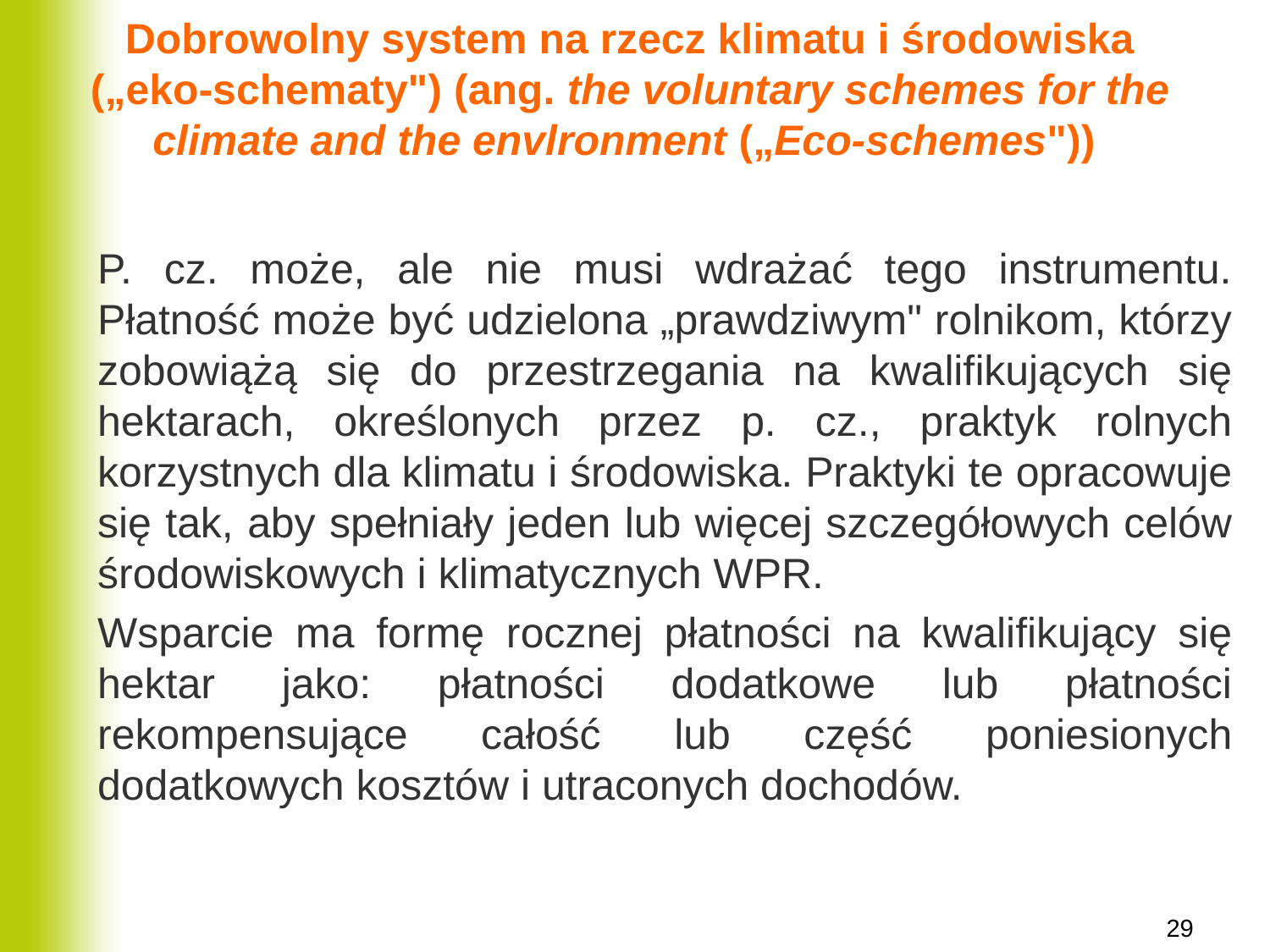

# Dobrowolny system na rzecz klimatu i środowiska („eko-schematy") (ang. the voluntary schemes for the climate and the envlronment („Eco-schemes"))

P. cz. może, ale nie musi wdrażać tego instrumentu. Płatność może być udzielona „prawdziwym" rolnikom, którzy zobowiążą się do przestrzegania na kwalifikujących się hektarach, określonych przez p. cz., praktyk rolnych korzystnych dla klimatu i środowiska. Praktyki te opracowuje się tak, aby spełniały jeden lub więcej szczegółowych celów środowiskowych i klimatycznych WPR.
Wsparcie ma formę rocznej płatności na kwalifikujący się hektar jako: płatności dodatkowe lub płatności rekompensujące całość lub część poniesionych dodatkowych kosztów i utraconych dochodów.

29